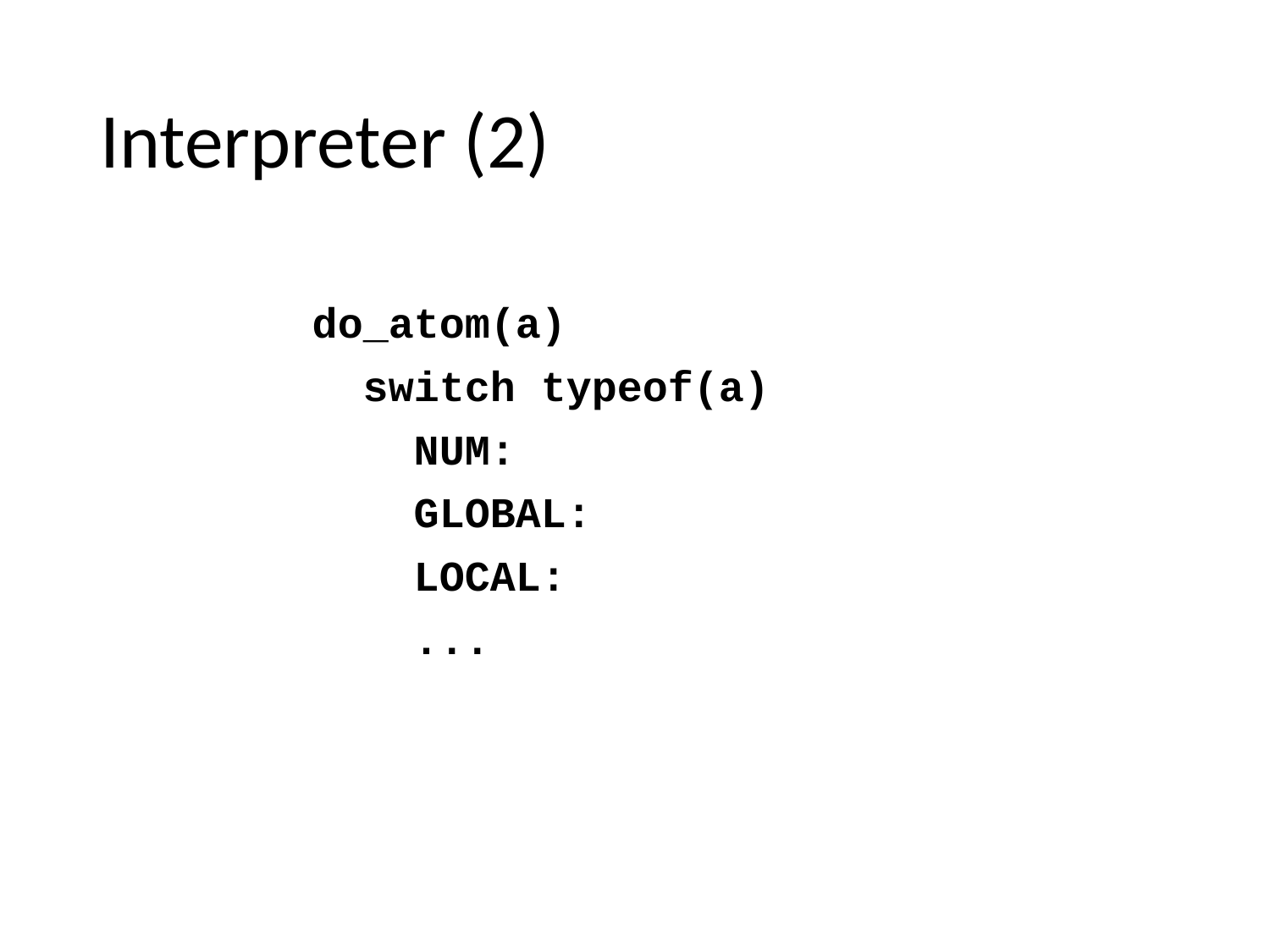

# Interpreter (2)
do_atom(a)
  switch typeof(a)
    NUM:
    GLOBAL:
    LOCAL:
    ...